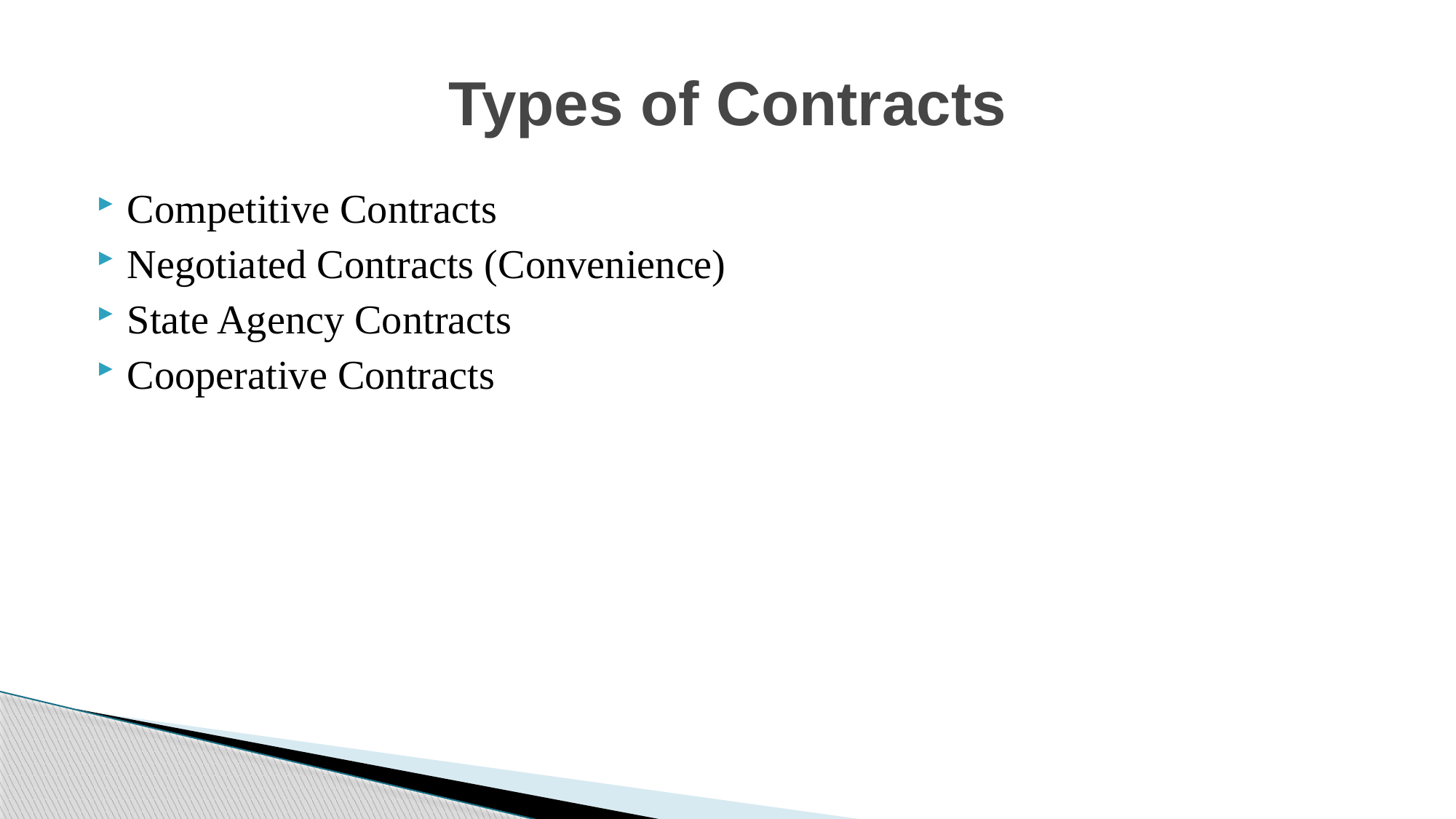

# Types of Contracts
Competitive Contracts
Negotiated Contracts (Convenience)
State Agency Contracts
Cooperative Contracts